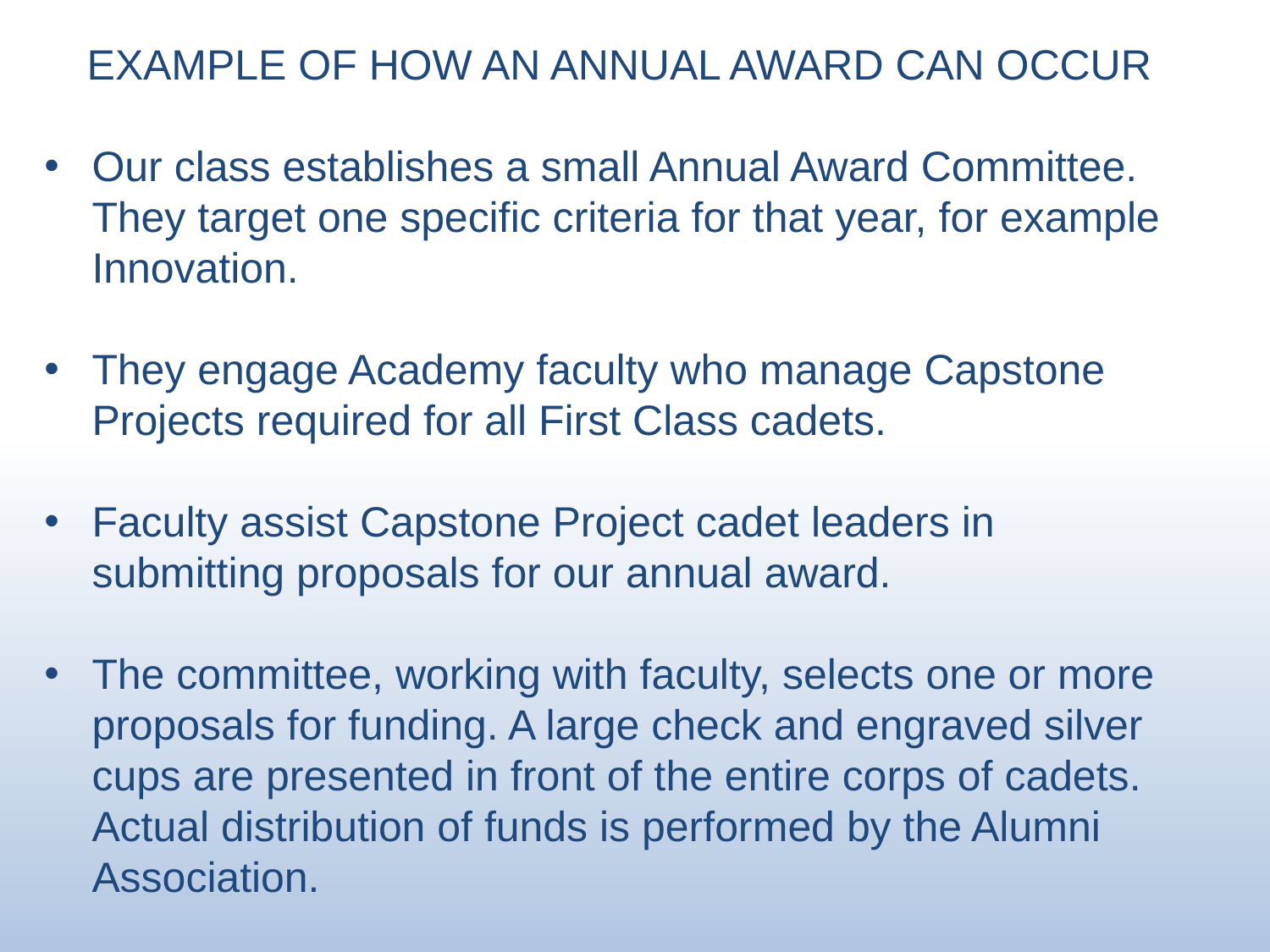

EXAMPLE OF HOW AN ANNUAL AWARD CAN OCCUR

Our class establishes a small Annual Award Committee. They target one specific criteria for that year, for example Innovation.

They engage Academy faculty who manage Capstone Projects required for all First Class cadets.

Faculty assist Capstone Project cadet leaders in submitting proposals for our annual award.

The committee, working with faculty, selects one or more proposals for funding. A large check and engraved silver cups are presented in front of the entire corps of cadets. Actual distribution of funds is performed by the Alumni Association.